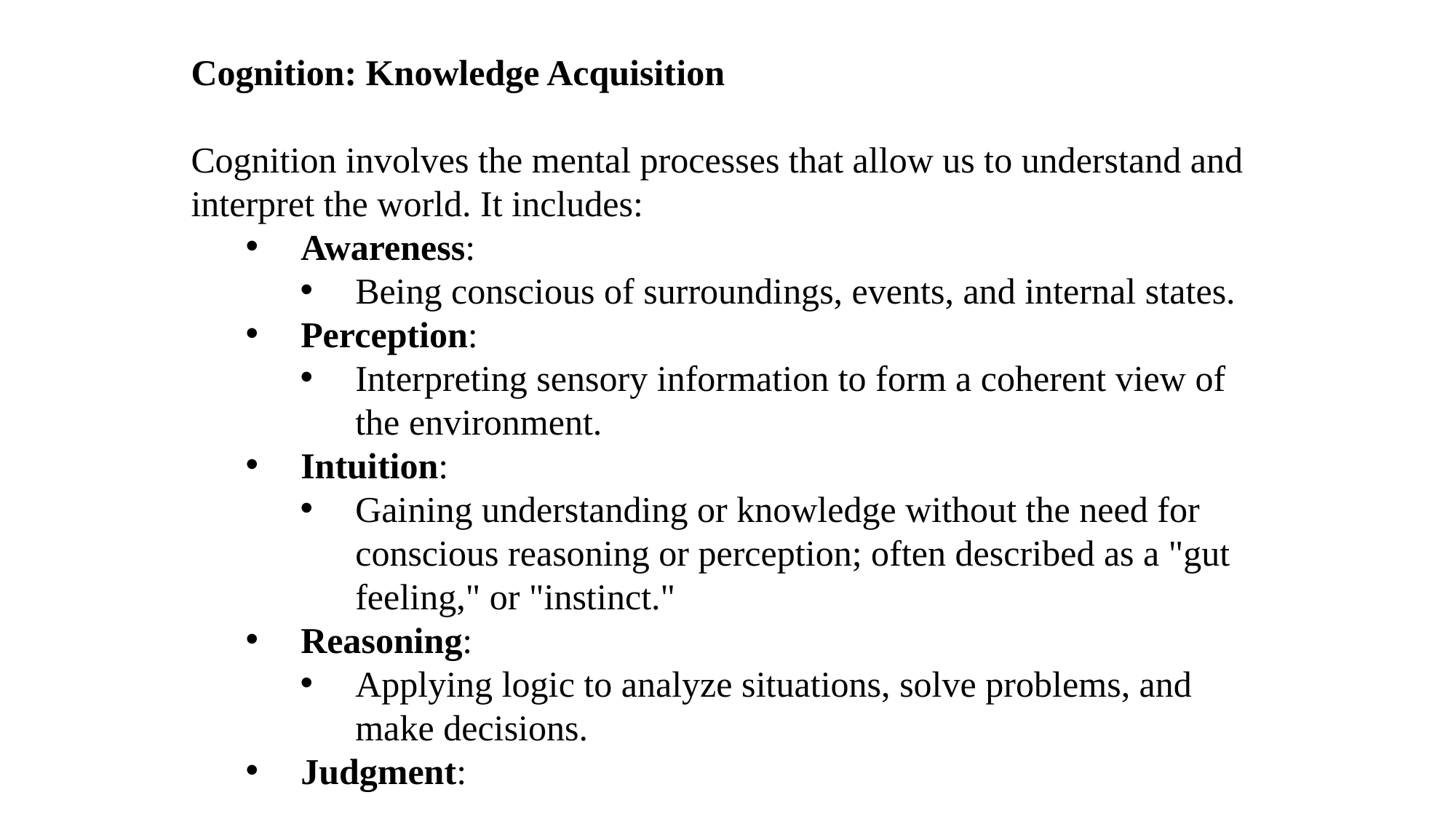

Cognition: Knowledge Acquisition

Cognition involves the mental processes that allow us to understand and interpret the world. It includes:
Awareness:
Being conscious of surroundings, events, and internal states.
Perception:
Interpreting sensory information to form a coherent view of the environment.
Intuition:
Gaining understanding or knowledge without the need for conscious reasoning or perception; often described as a "gut feeling," or "instinct."
Reasoning:
Applying logic to analyze situations, solve problems, and make decisions.
Judgment: